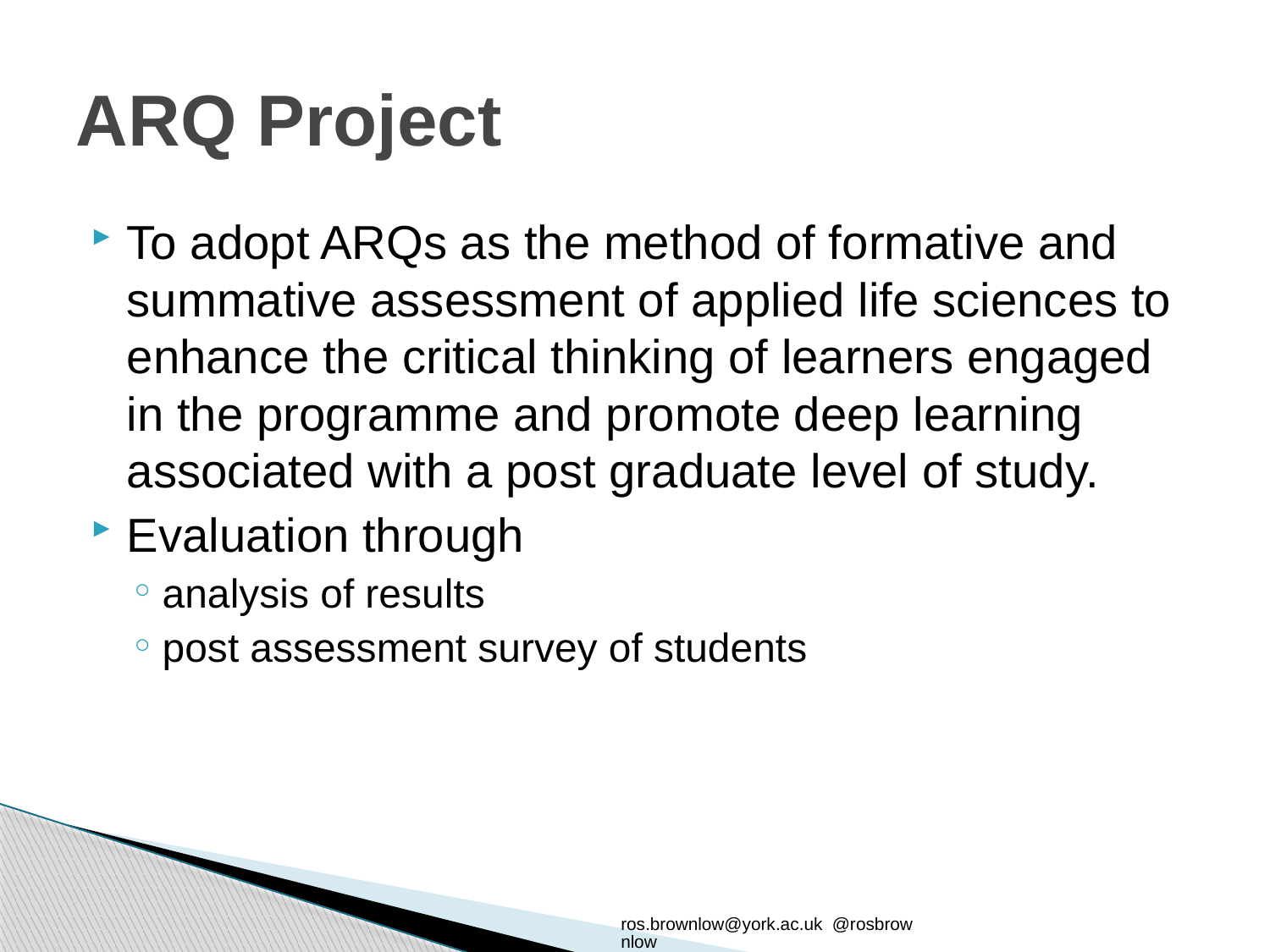

# ARQ Project
To adopt ARQs as the method of formative and summative assessment of applied life sciences to enhance the critical thinking of learners engaged in the programme and promote deep learning associated with a post graduate level of study.
Evaluation through
analysis of results
post assessment survey of students

ros.brownlow@york.ac.uk  @rosbrownlow